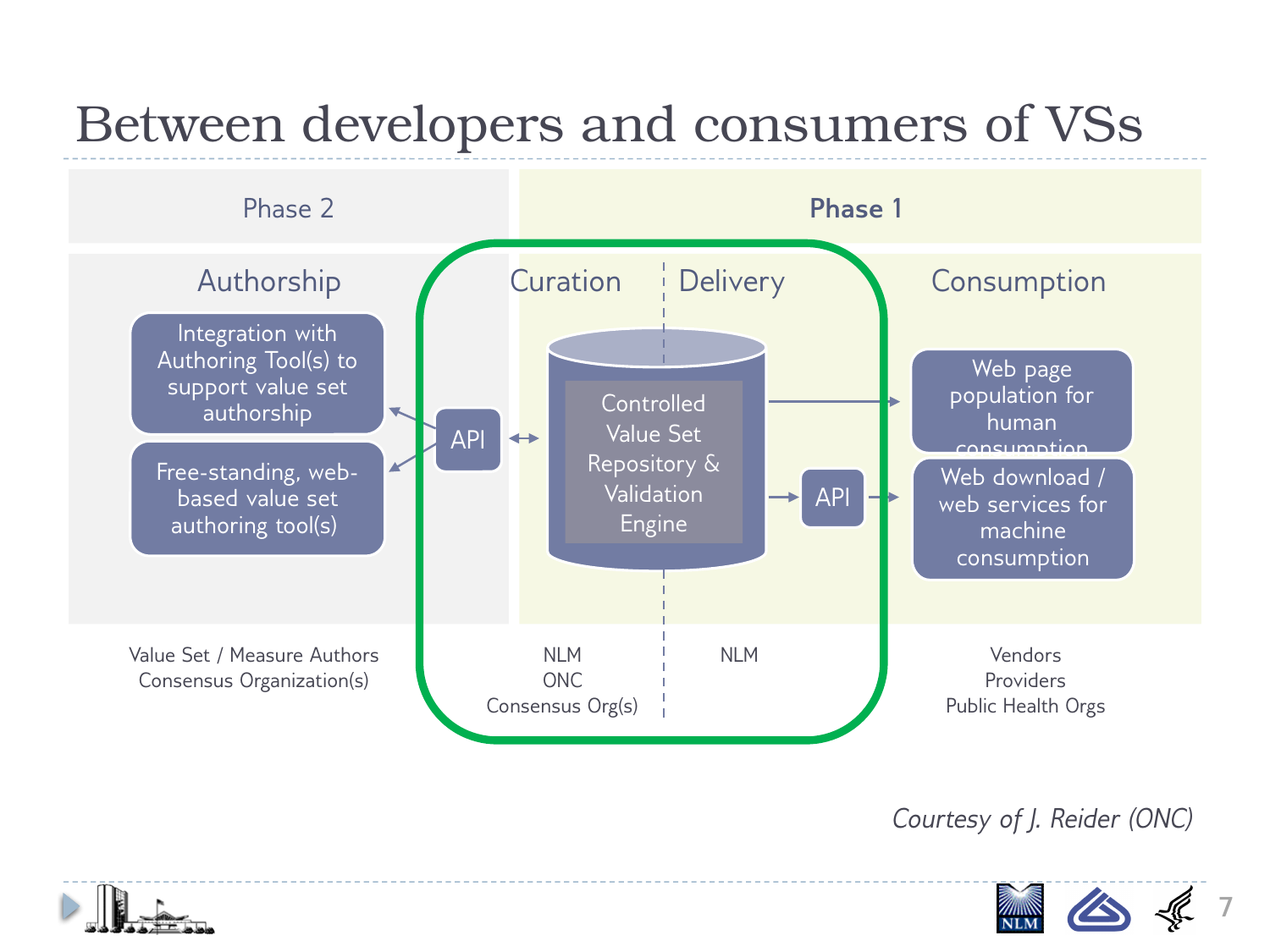

# Between developers and consumers of VSs
Phase 2
Phase 1
Authorship
 Curation      Delivery

Consumption

Integration with Authoring Tool(s) to support value set authorship

Web page population for human consumption
Controlled Value Set Repository & Validation Engine

API

Free-standing, web-based value set authoring tool(s)
Web download / web services for machine consumption

API
Value Set / Measure Authors
Consensus Organization(s)
NLM
ONC
Consensus Org(s)

NLM

Vendors
Providers
Public Health Orgs

Courtesy of J. Reider (ONC)